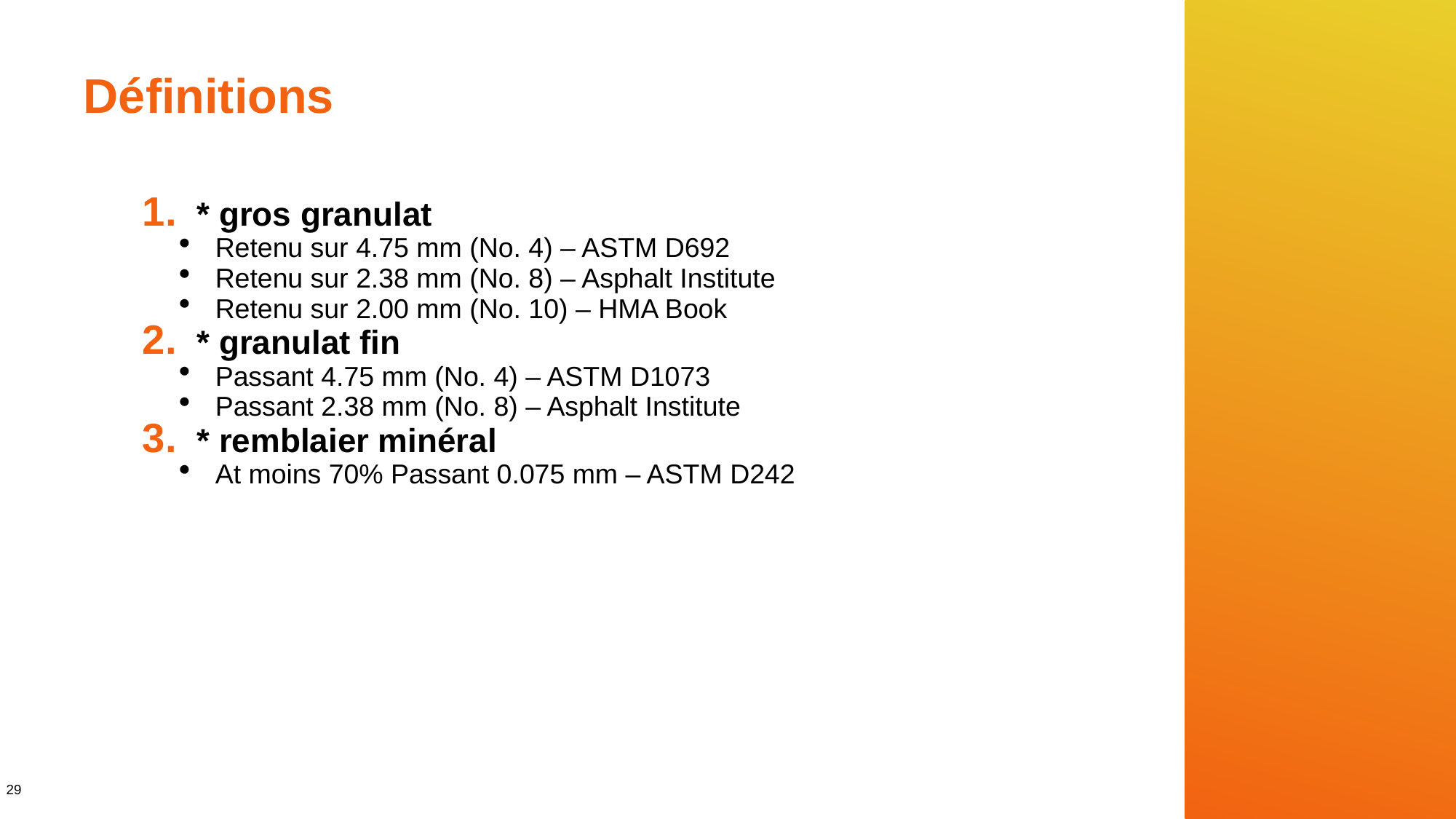

# Définitions
* gros granulat
Retenu sur 4.75 mm (No. 4) – ASTM D692
Retenu sur 2.38 mm (No. 8) – Asphalt Institute
Retenu sur 2.00 mm (No. 10) – HMA Book
* granulat fin
Passant 4.75 mm (No. 4) – ASTM D1073
Passant 2.38 mm (No. 8) – Asphalt Institute
* remblaier minéral
At moins 70% Passant 0.075 mm – ASTM D242
29